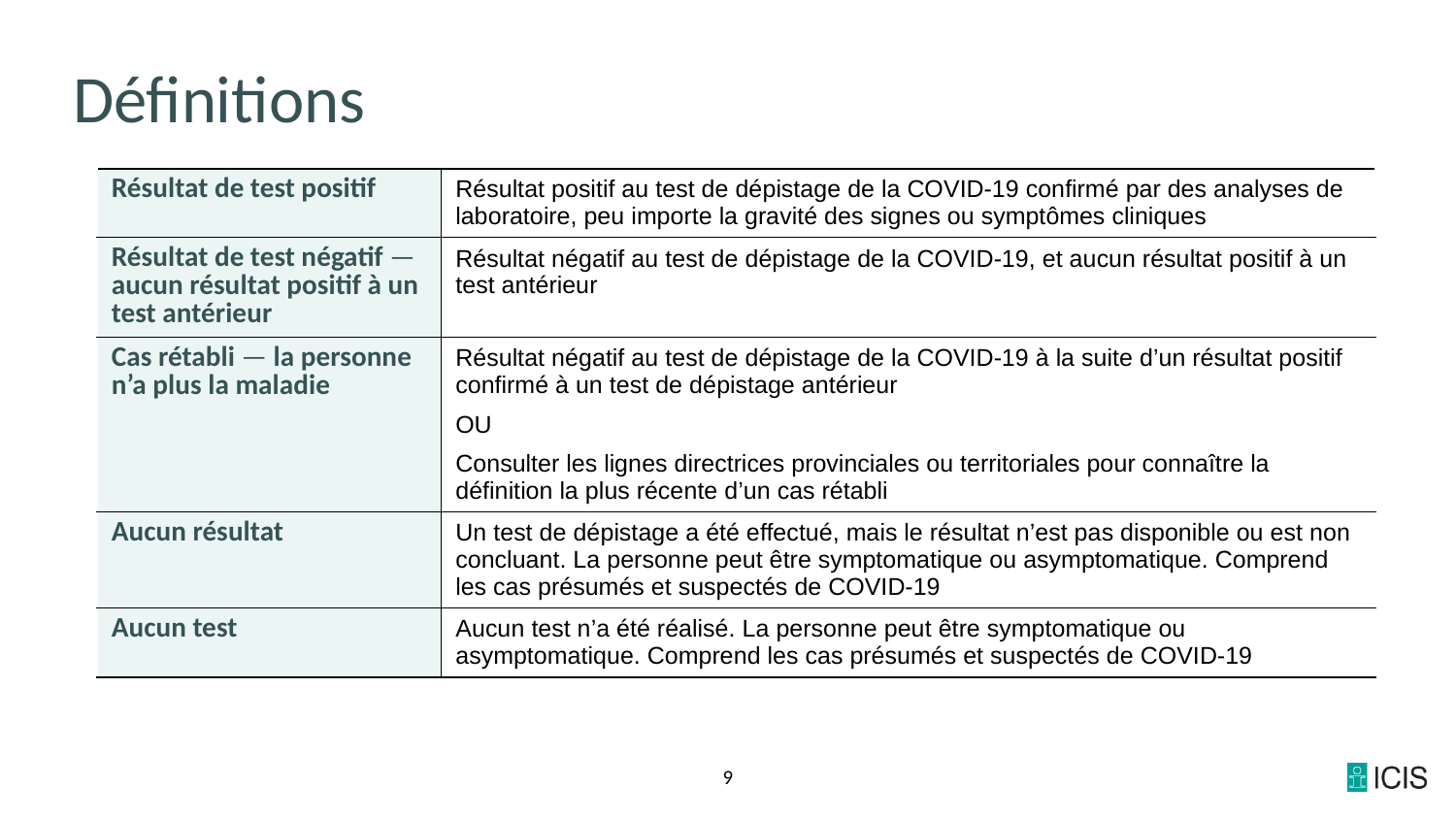

# Définitions
| Résultat de test positif | Résultat positif au test de dépistage de la COVID-19 confirmé par des analyses de laboratoire, peu importe la gravité des signes ou symptômes cliniques |
| --- | --- |
| Résultat de test négatif — aucun résultat positif à un test antérieur | Résultat négatif au test de dépistage de la COVID-19, et aucun résultat positif à un test antérieur |
| Cas rétabli — la personne n’a plus la maladie | Résultat négatif au test de dépistage de la COVID-19 à la suite d’un résultat positif confirmé à un test de dépistage antérieur OU Consulter les lignes directrices provinciales ou territoriales pour connaître la définition la plus récente d’un cas rétabli |
| Aucun résultat | Un test de dépistage a été effectué, mais le résultat n’est pas disponible ou est non concluant. La personne peut être symptomatique ou asymptomatique. Comprend les cas présumés et suspectés de COVID-19 |
| Aucun test | Aucun test n’a été réalisé. La personne peut être symptomatique ou asymptomatique. Comprend les cas présumés et suspectés de COVID-19 |